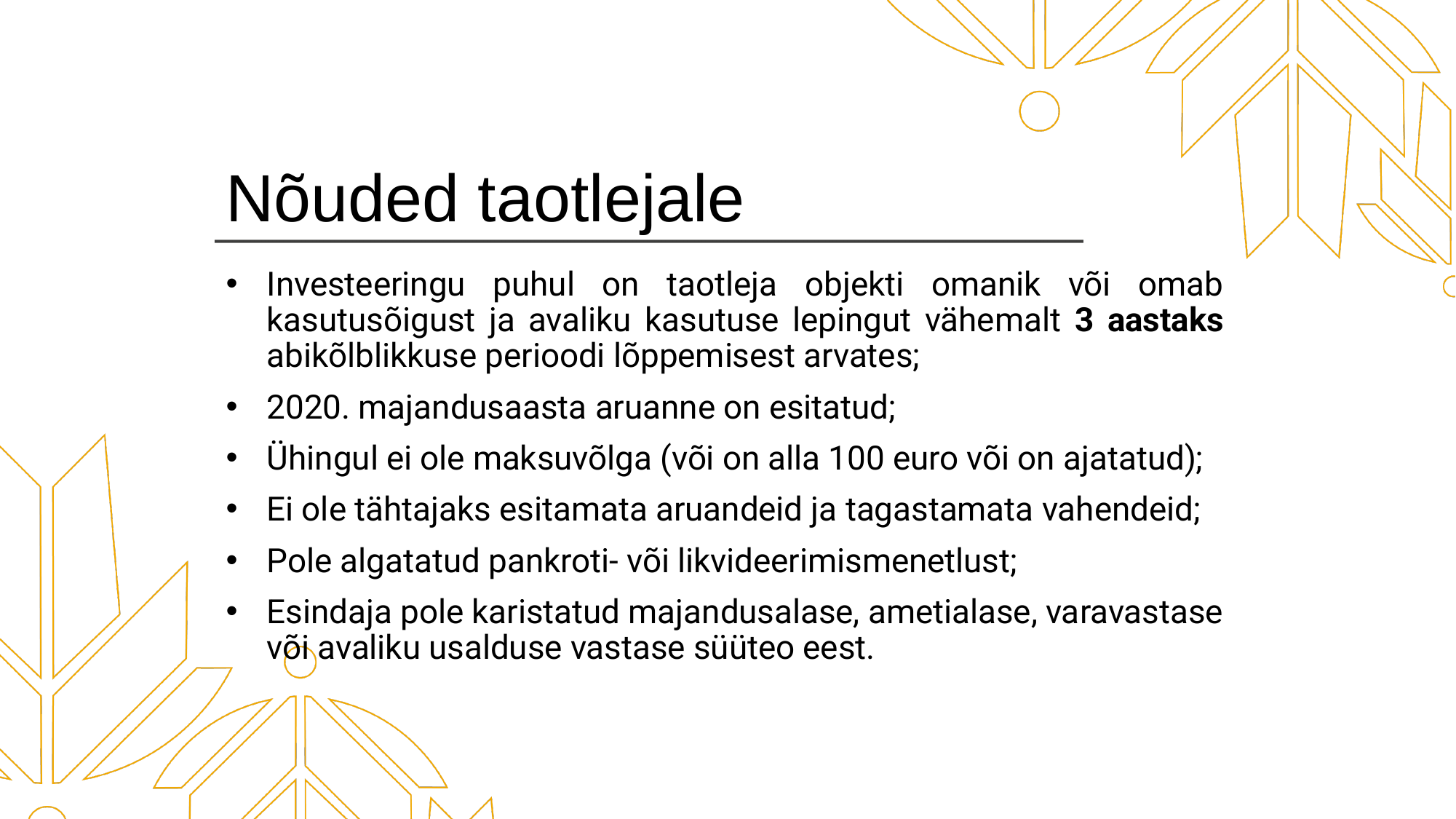

# Nõuded taotlejale
Investeeringu puhul on taotleja objekti omanik või omab kasutusõigust ja avaliku kasutuse lepingut vähemalt 3 aastaks abikõlblikkuse perioodi lõppemisest arvates;
2020. majandusaasta aruanne on esitatud;
Ühingul ei ole maksuvõlga (või on alla 100 euro või on ajatatud);
Ei ole tähtajaks esitamata aruandeid ja tagastamata vahendeid;
Pole algatatud pankroti- või likvideerimismenetlust;
Esindaja pole karistatud majandusalase, ametialase, varavastase või avaliku usalduse vastase süüteo eest.